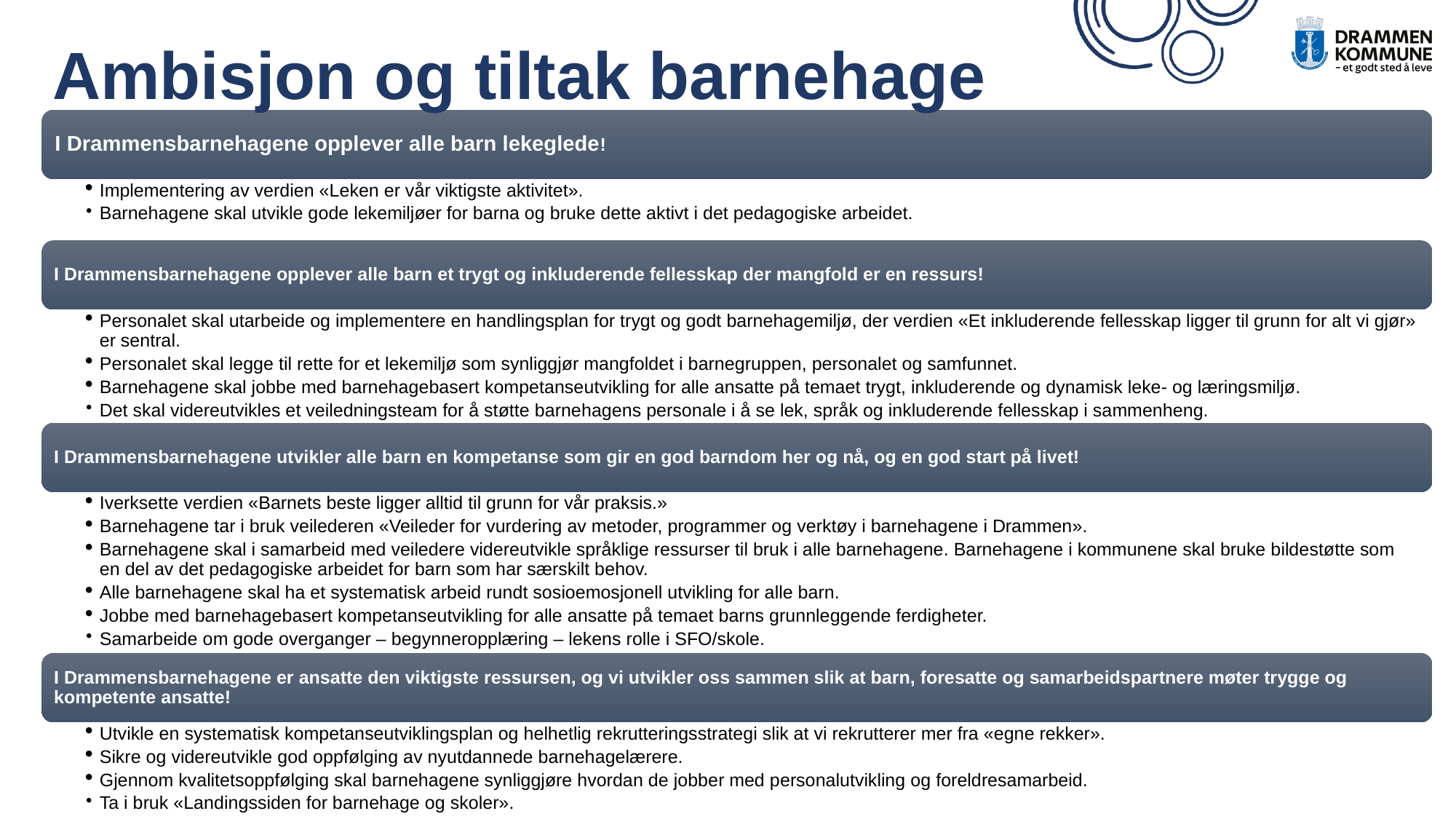

# Ambisjon og tiltak barnehage
I Drammensbarnehagene opplever alle barn lekeglede!
Implementering av verdien «Leken er vår viktigste aktivitet».
Barnehagene skal utvikle gode lekemiljøer for barna og bruke dette aktivt i det pedagogiske arbeidet.
I Drammensbarnehagene opplever alle barn et trygt og inkluderende fellesskap der mangfold er en ressurs!
Personalet skal utarbeide og implementere en handlingsplan for trygt og godt barnehagemiljø, der verdien «Et inkluderende fellesskap ligger til grunn for alt vi gjør» er sentral.
Personalet skal legge til rette for et lekemiljø som synliggjør mangfoldet i barnegruppen, personalet og samfunnet.
Barnehagene skal jobbe med barnehagebasert kompetanseutvikling for alle ansatte på temaet trygt, inkluderende og dynamisk leke- og læringsmiljø.
Det skal videreutvikles et veiledningsteam for å støtte barnehagens personale i å se lek, språk og inkluderende fellesskap i sammenheng.
I Drammensbarnehagene utvikler alle barn en kompetanse som gir en god barndom her og nå, og en god start på livet!
Iverksette verdien «Barnets beste ligger alltid til grunn for vår praksis.»
Barnehagene tar i bruk veilederen «Veileder for vurdering av metoder, programmer og verktøy i barnehagene i Drammen».
Barnehagene skal i samarbeid med veiledere videreutvikle språklige ressurser til bruk i alle barnehagene. Barnehagene i kommunene skal bruke bildestøtte som en del av det pedagogiske arbeidet for barn som har særskilt behov.
Alle barnehagene skal ha et systematisk arbeid rundt sosioemosjonell utvikling for alle barn.
Jobbe med barnehagebasert kompetanseutvikling for alle ansatte på temaet barns grunnleggende ferdigheter.
Samarbeide om gode overganger – begynneropplæring – lekens rolle i SFO/skole.
I Drammensbarnehagene er ansatte den viktigste ressursen, og vi utvikler oss sammen slik at barn, foresatte og samarbeidspartnere møter trygge og kompetente ansatte!
Utvikle en systematisk kompetanseutviklingsplan og helhetlig rekrutteringsstrategi slik at vi rekrutterer mer fra «egne rekker».
Sikre og videreutvikle god oppfølging av nyutdannede barnehagelærere.
Gjennom kvalitetsoppfølging skal barnehagene synliggjøre hvordan de jobber med personalutvikling og foreldresamarbeid.
Ta i bruk «Landingssiden for barnehage og skoler».